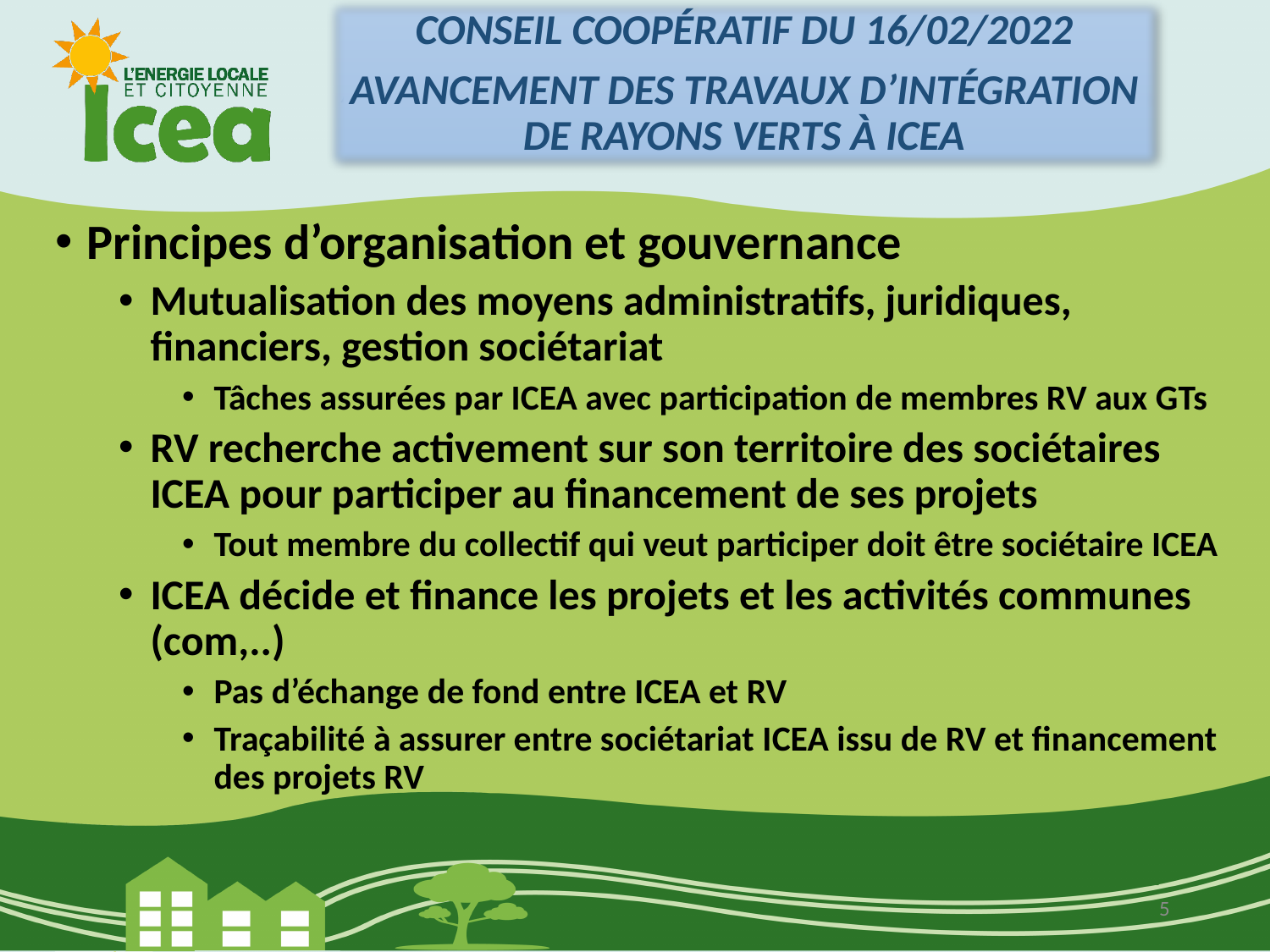

Conseil coopératif du 16/02/2022
Avancement des travaux d’intégration de Rayons verts à ICEA
Avancement des travaux d’intégration de Rayons Verts à ICEA 45’
#
Principes d’organisation et gouvernance
Mutualisation des moyens administratifs, juridiques, financiers, gestion sociétariat
Tâches assurées par ICEA avec participation de membres RV aux GTs
RV recherche activement sur son territoire des sociétaires ICEA pour participer au financement de ses projets
Tout membre du collectif qui veut participer doit être sociétaire ICEA
ICEA décide et finance les projets et les activités communes (com,..)
Pas d’échange de fond entre ICEA et RV
Traçabilité à assurer entre sociétariat ICEA issu de RV et financement des projets RV

5